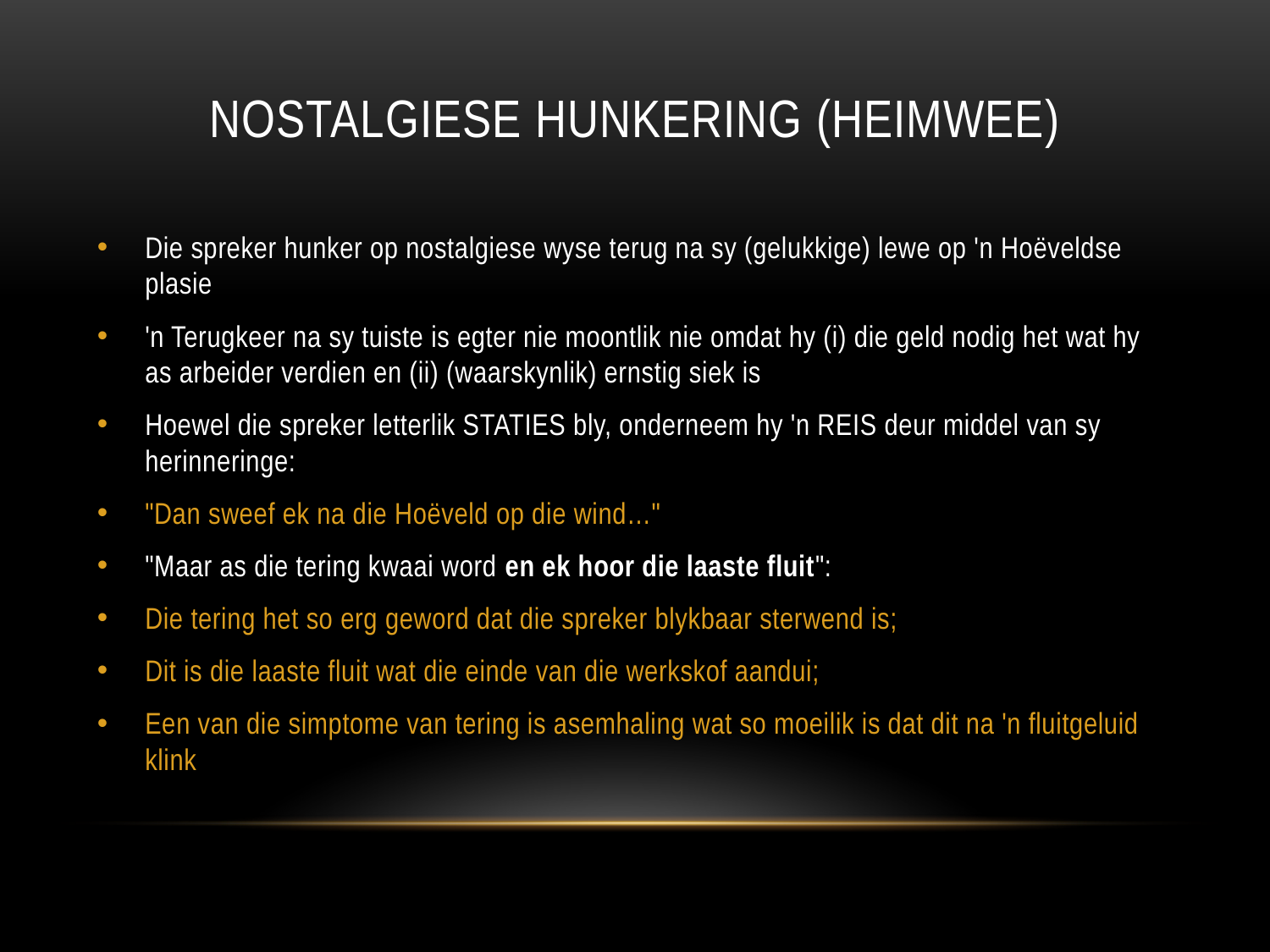

# NOStalgiese hunkering (HEIMWEE)
Die spreker hunker op nostalgiese wyse terug na sy (gelukkige) lewe op 'n Hoëveldse plasie
'n Terugkeer na sy tuiste is egter nie moontlik nie omdat hy (i) die geld nodig het wat hy as arbeider verdien en (ii) (waarskynlik) ernstig siek is
Hoewel die spreker letterlik STATIES bly, onderneem hy 'n REIS deur middel van sy herinneringe:
"Dan sweef ek na die Hoëveld op die wind…"
"Maar as die tering kwaai word en ek hoor die laaste fluit":
Die tering het so erg geword dat die spreker blykbaar sterwend is;
Dit is die laaste fluit wat die einde van die werkskof aandui;
Een van die simptome van tering is asemhaling wat so moeilik is dat dit na 'n fluitgeluid klink